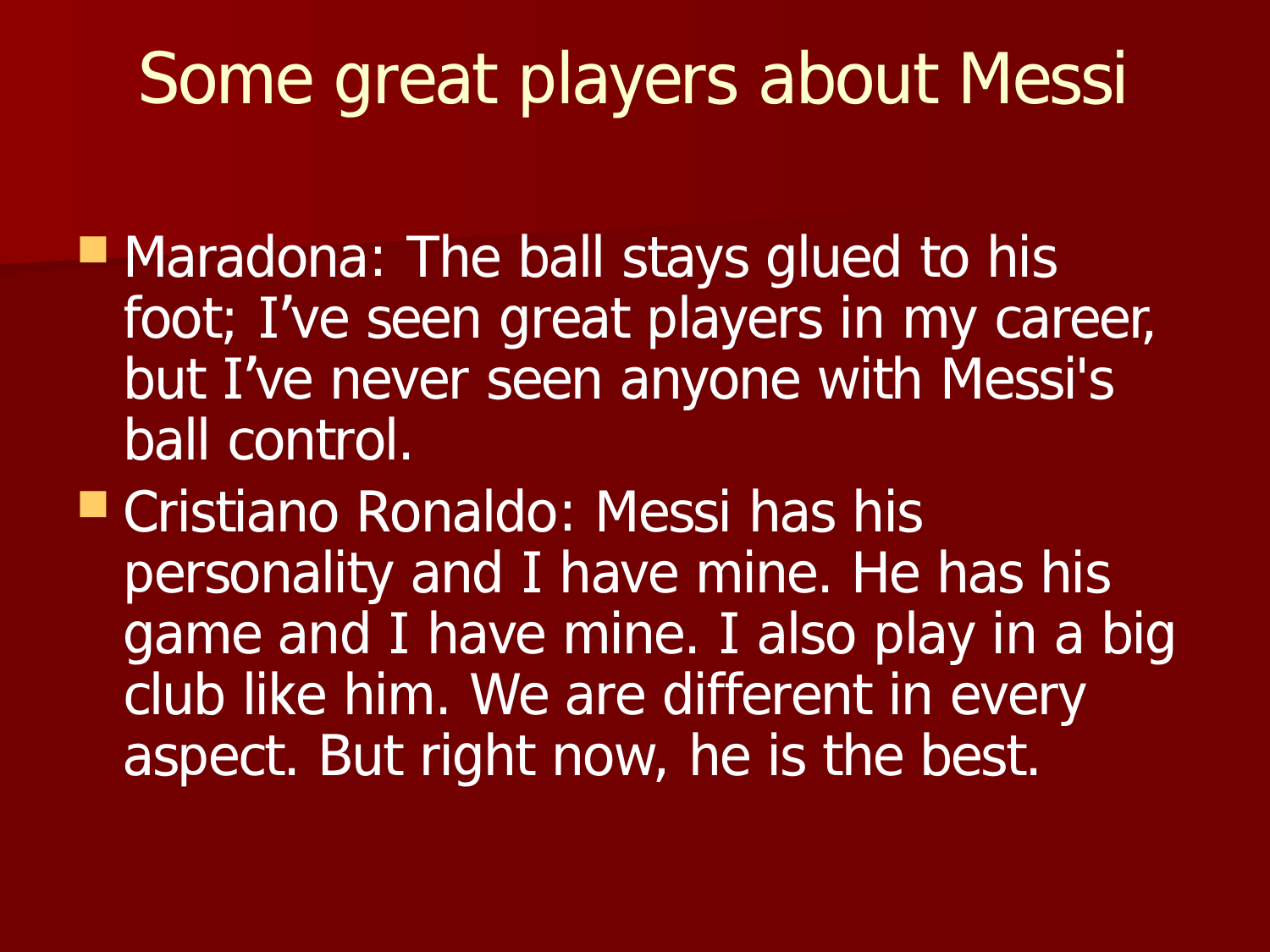

# Some great players about Messi
Maradona: The ball stays glued to his foot; I’ve seen great players in my career, but I’ve never seen anyone with Messi's ball control.
Cristiano Ronaldo: Messi has his personality and I have mine. He has his game and I have mine. I also play in a big club like him. We are different in every aspect. But right now, he is the best.